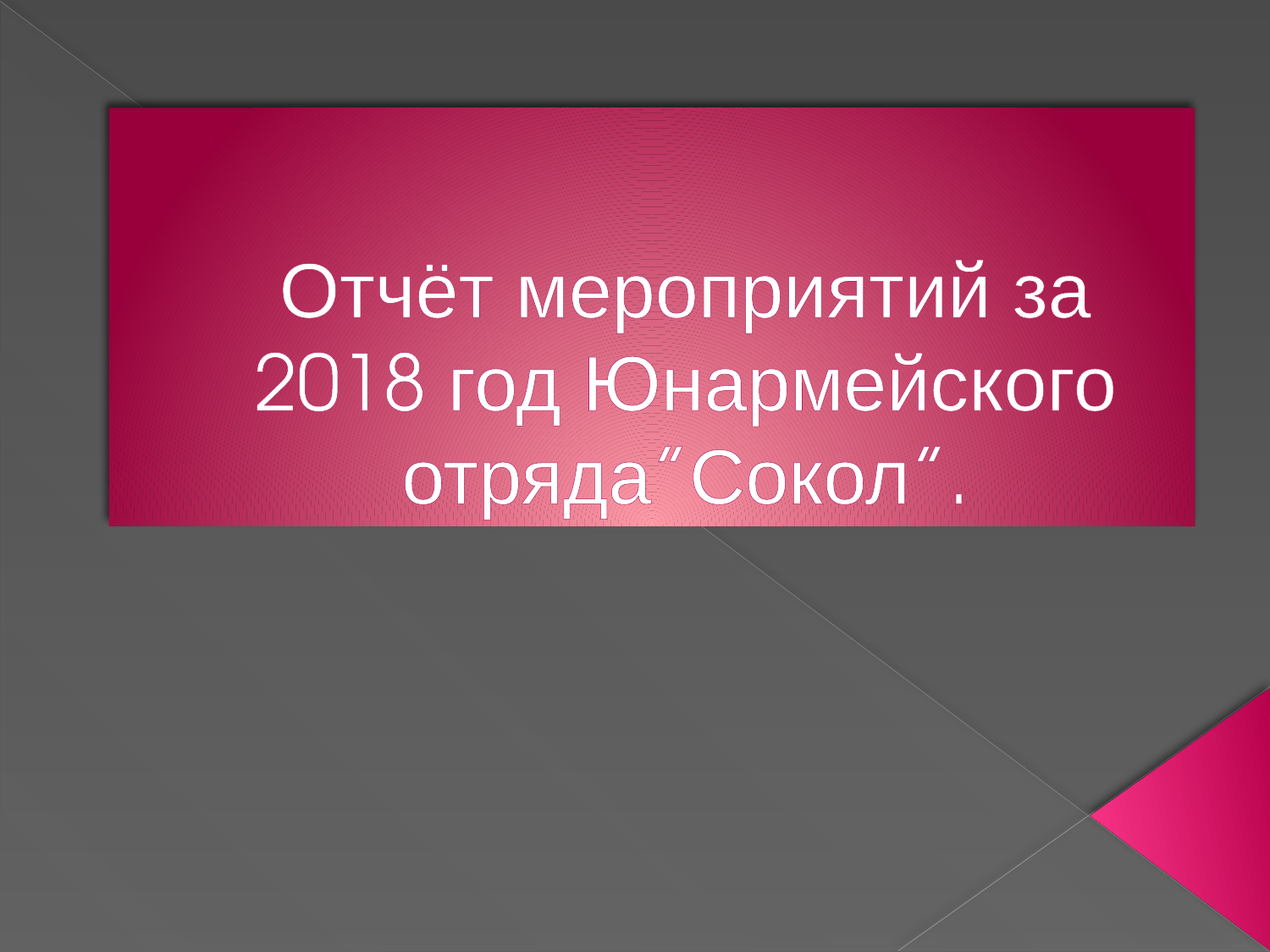

# Отчёт мероприятий за 2018 год Юнармейского отряда”Сокол”.